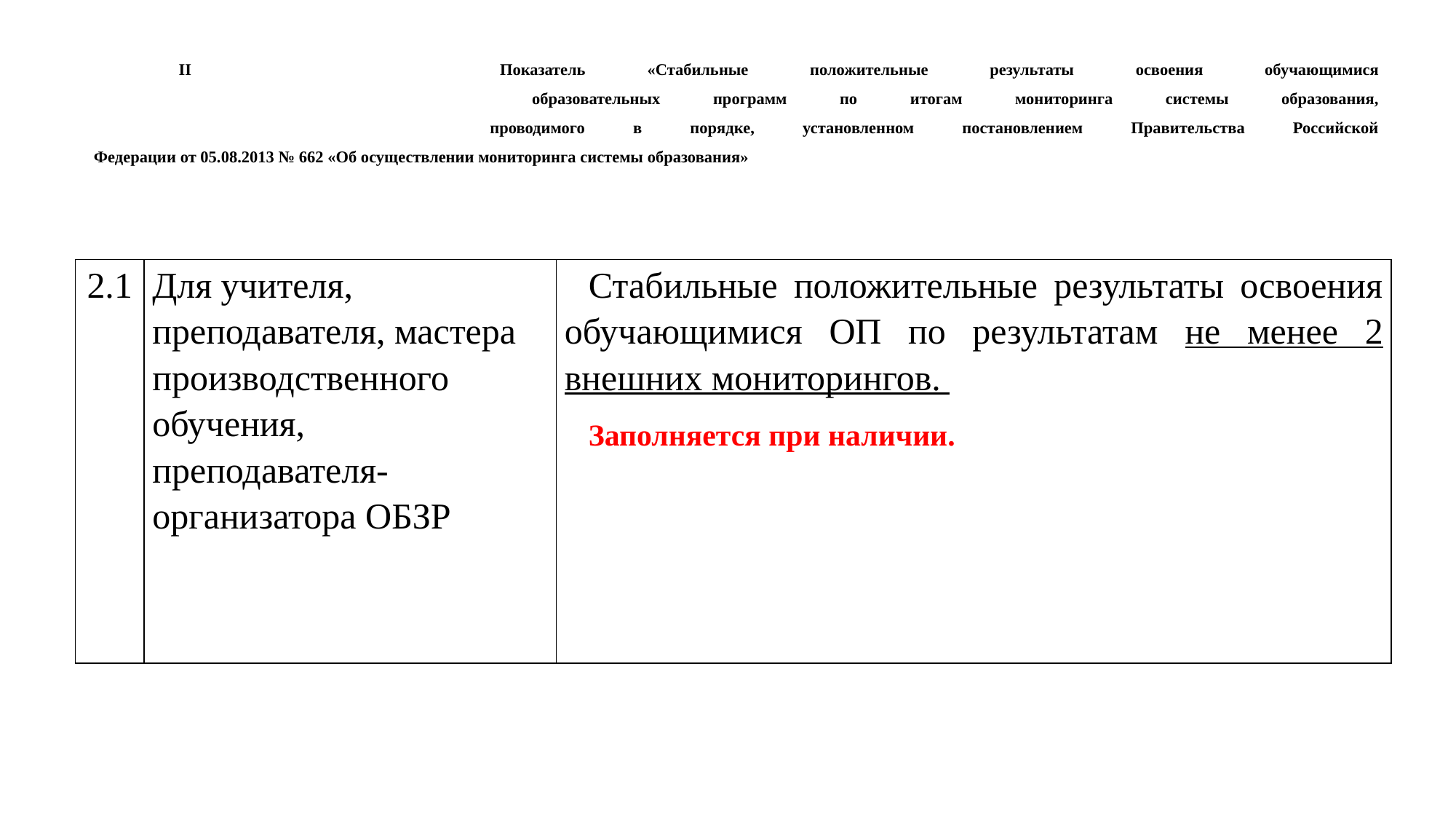

# II     Показатель «Стабильные положительные результаты освоения обучающимися образовательных программ по итогам мониторинга системы образования, проводимого в порядке, установленном постановлением Правительства Российской Федерации от 05.08.2013 № 662 «Об осуществлении мониторинга системы образования»
| 2.1 | Для учителя, преподавателя, мастера производственного обучения, преподавателя-организатора ОБЗР | Стабильные положительные результаты освоения обучающимися ОП по результатам не менее 2 внешних мониторингов. Заполняется при наличии. |
| --- | --- | --- |